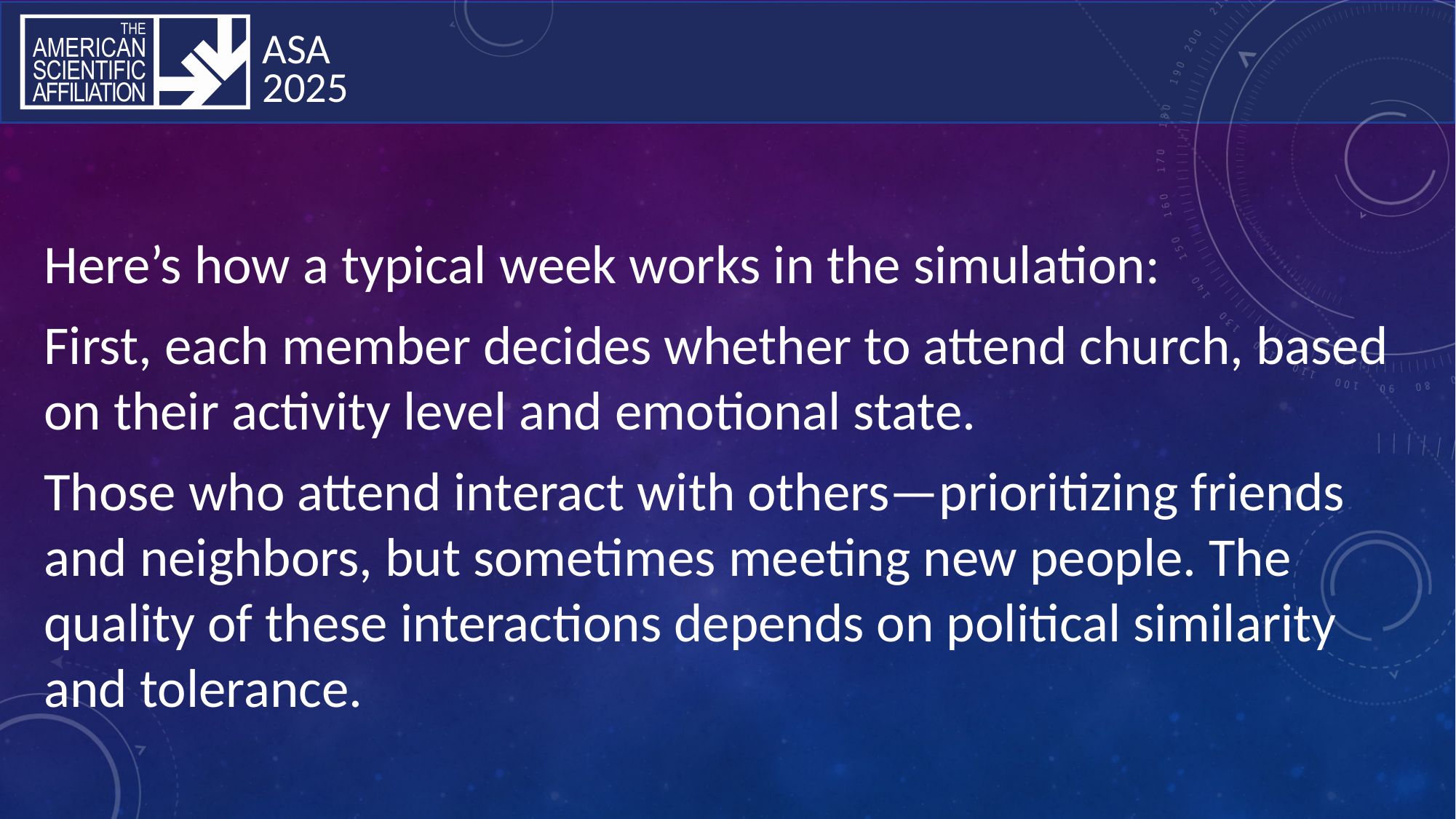

Here’s how a typical week works in the simulation:
First, each member decides whether to attend church, based on their activity level and emotional state.
Those who attend interact with others—prioritizing friends and neighbors, but sometimes meeting new people. The quality of these interactions depends on political similarity and tolerance.